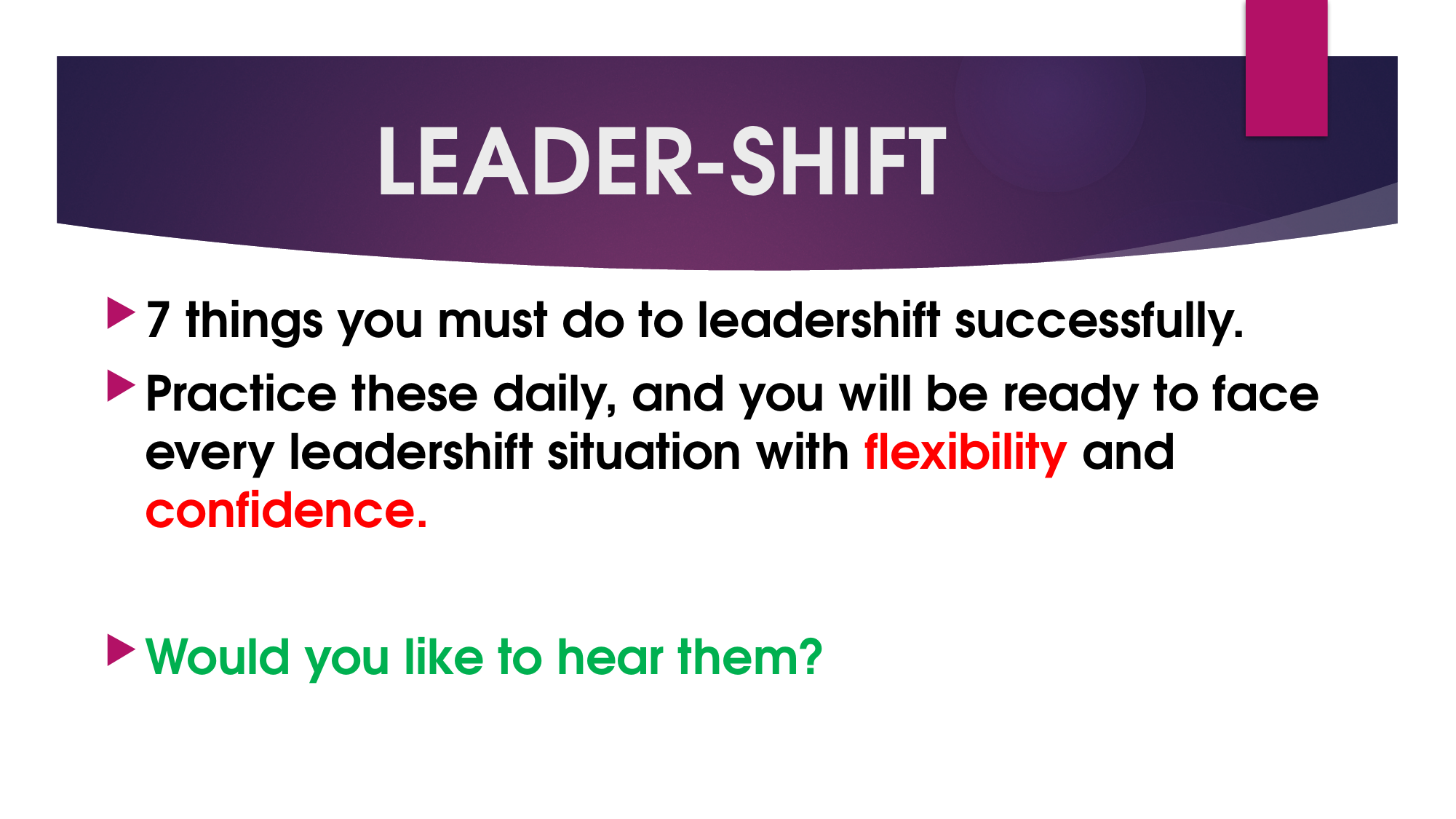

# LEADER-SHIFT
7 things you must do to leadershift successfully.
Practice these daily, and you will be ready to face every leadershift situation with flexibility and confidence.

Would you like to hear them?